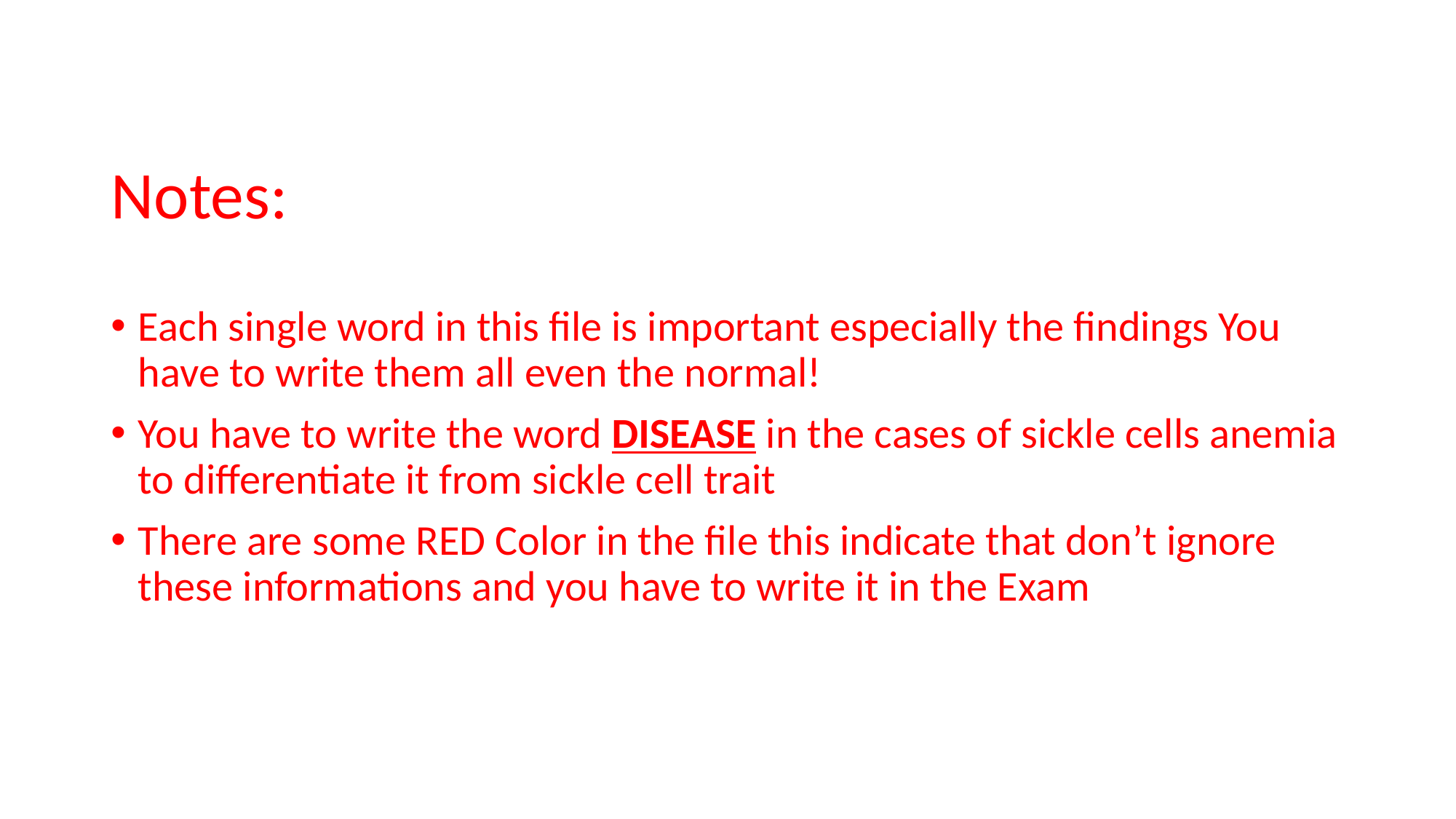

# Notes:
Each single word in this file is important especially the findings You have to write them all even the normal!
You have to write the word DISEASE in the cases of sickle cells anemia to differentiate it from sickle cell trait
There are some RED Color in the file this indicate that don’t ignore these informations and you have to write it in the Exam